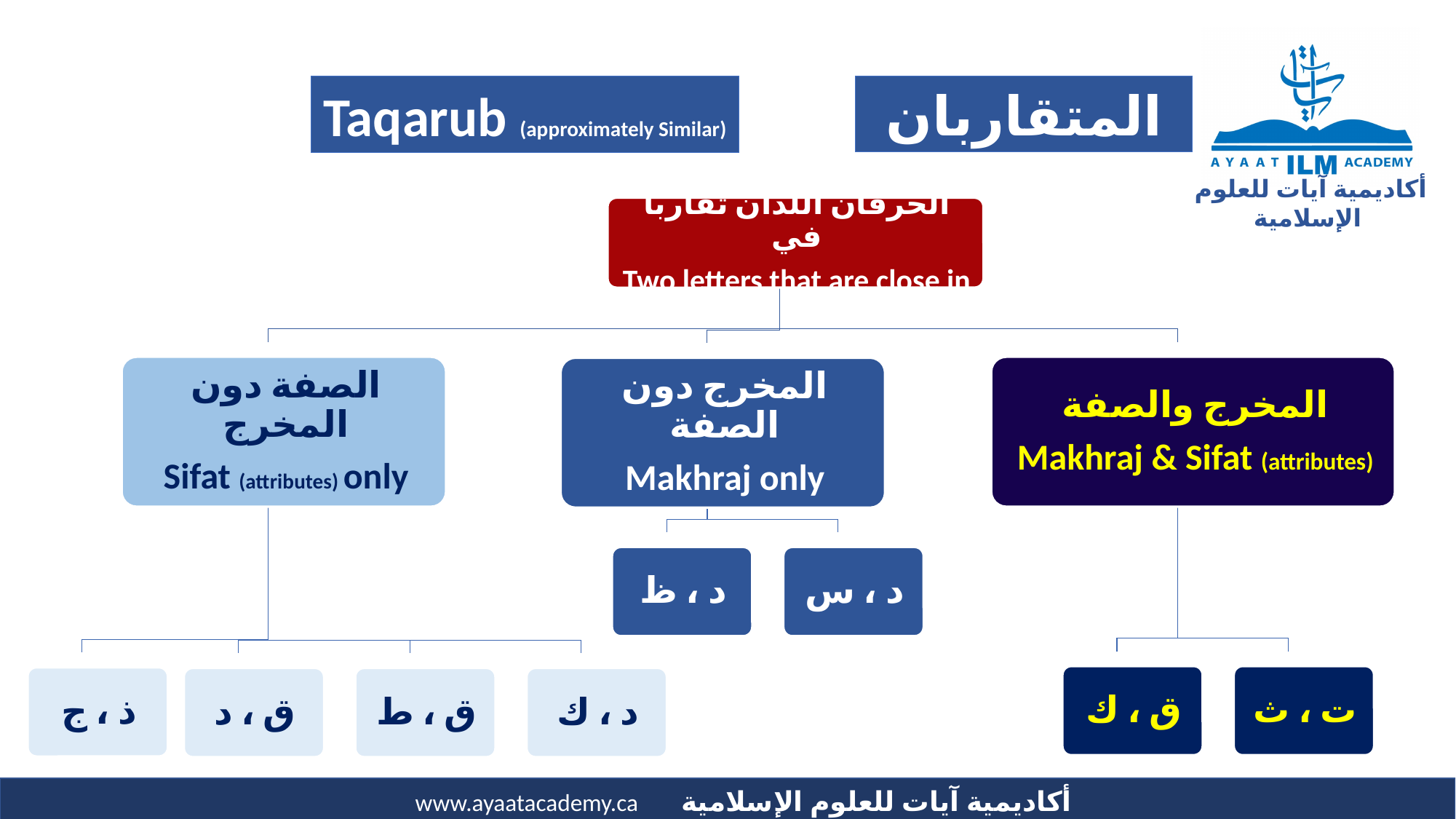

الحرفان اللذان تقاربا في
Two letters that are close in
الصفة دون المخرج
Sifat (attributes) only
ذ ، ج
ق ، د
ق ، ط
د ، ك
المخرج دون الصفة
Makhraj only
د ، ظ
د ، س
المخرج والصفة
Makhraj & Sifat (attributes)
ق ، ك
ت ، ث
المتقاربان
Taqarub (approximately Similar)